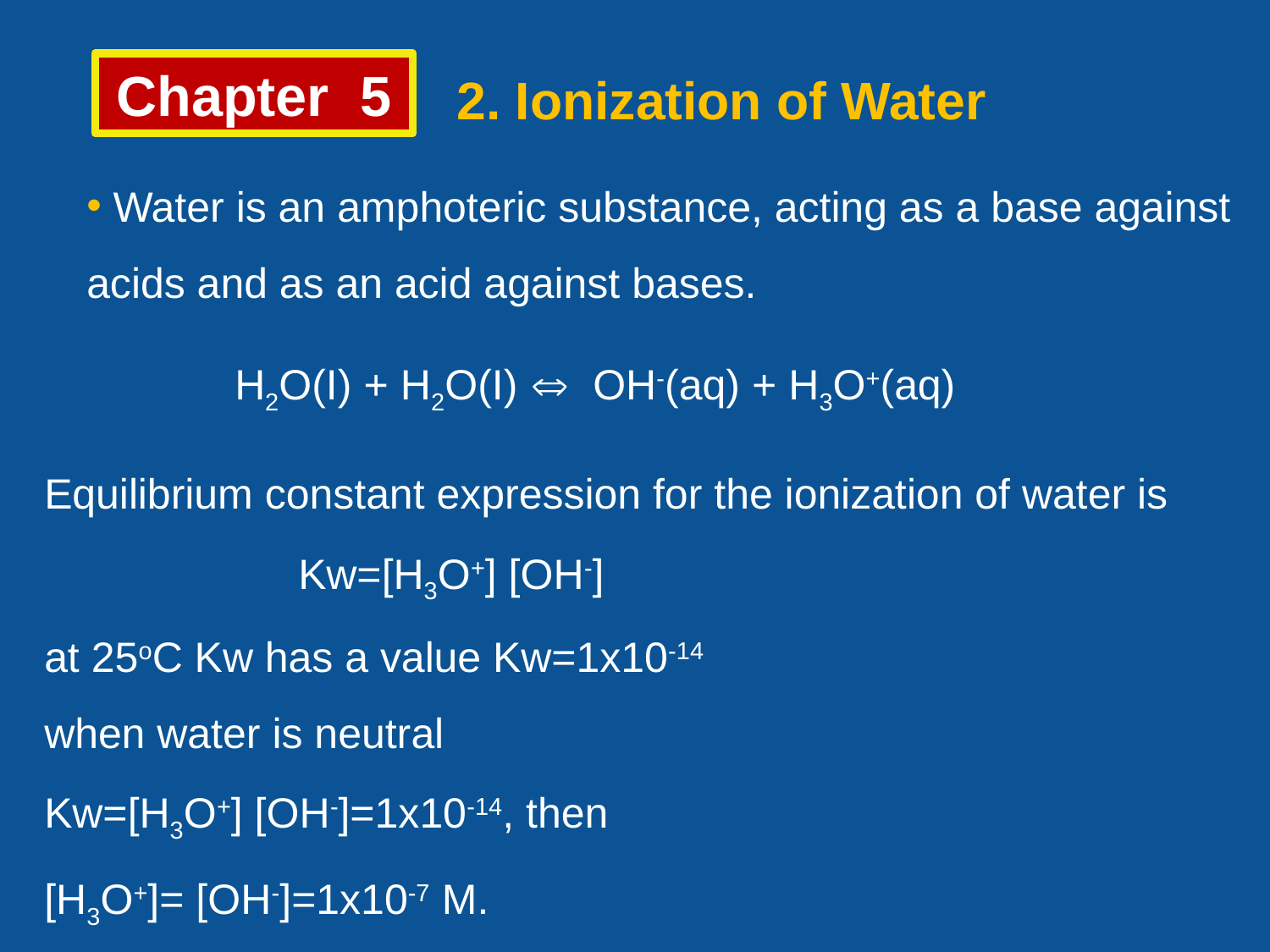

Chapter  5
2. Ionization of Water
 Water is an amphoteric substance, acting as a base against acids and as an acid against bases.
H2O(I) + H2O(I) ⇔  OH-(aq) + H3O+(aq)
Equilibrium constant expression for the ionization of water is
		Kw=[H3O+] [OH-]
at 25oC Kw has a value Kw=1x10-14
when water is neutral
Kw=[H3O+] [OH-]=1x10-14, then
[H3O+]= [OH-]=1x10-7 M.